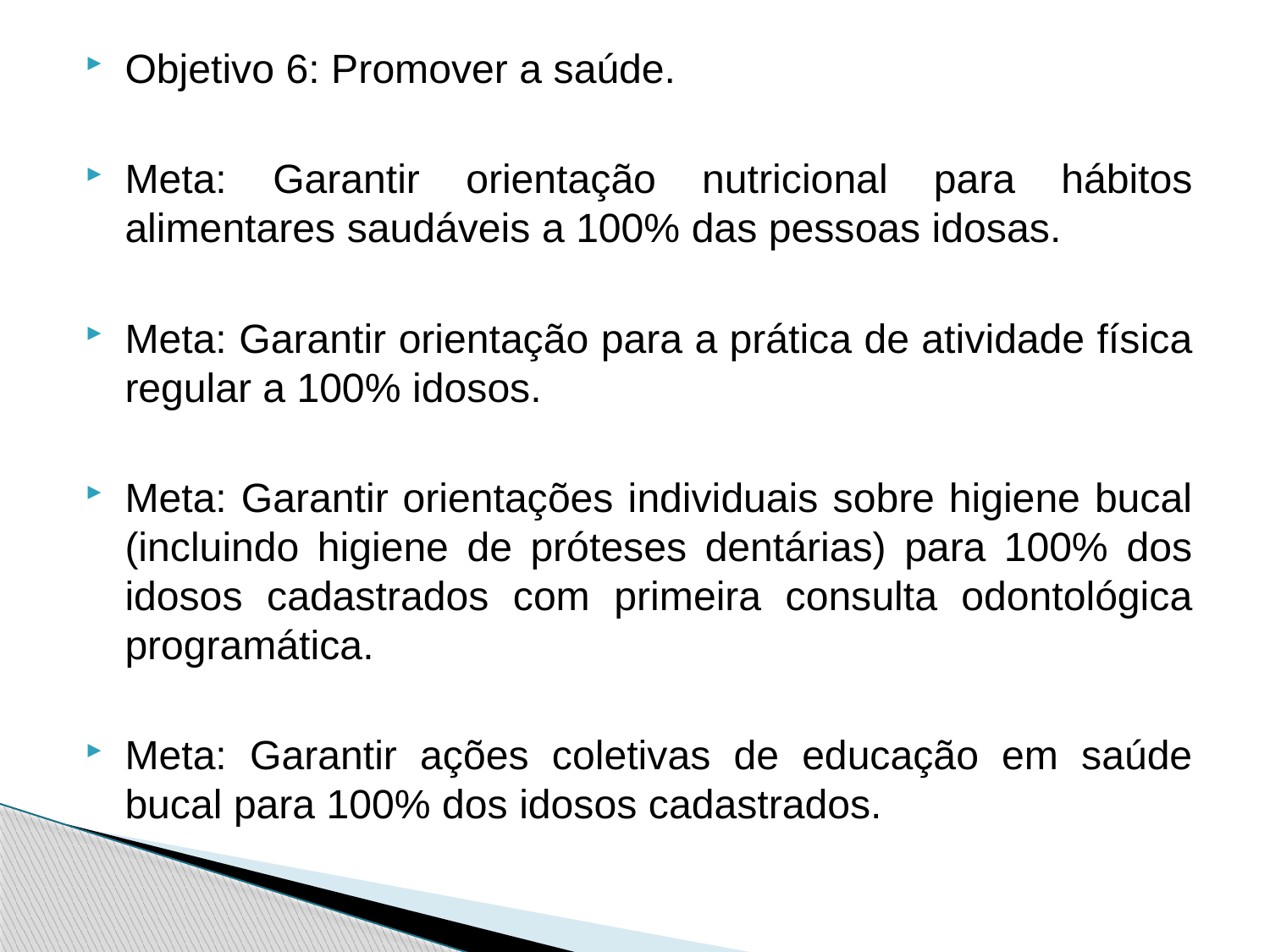

Objetivo 6: Promover a saúde.

Meta: Garantir orientação nutricional para hábitos alimentares saudáveis a 100% das pessoas idosas.

Meta: Garantir orientação para a prática de atividade física regular a 100% idosos.

Meta: Garantir orientações individuais sobre higiene bucal (incluindo higiene de próteses dentárias) para 100% dos idosos cadastrados com primeira consulta odontológica programática.

Meta: Garantir ações coletivas de educação em saúde bucal para 100% dos idosos cadastrados.